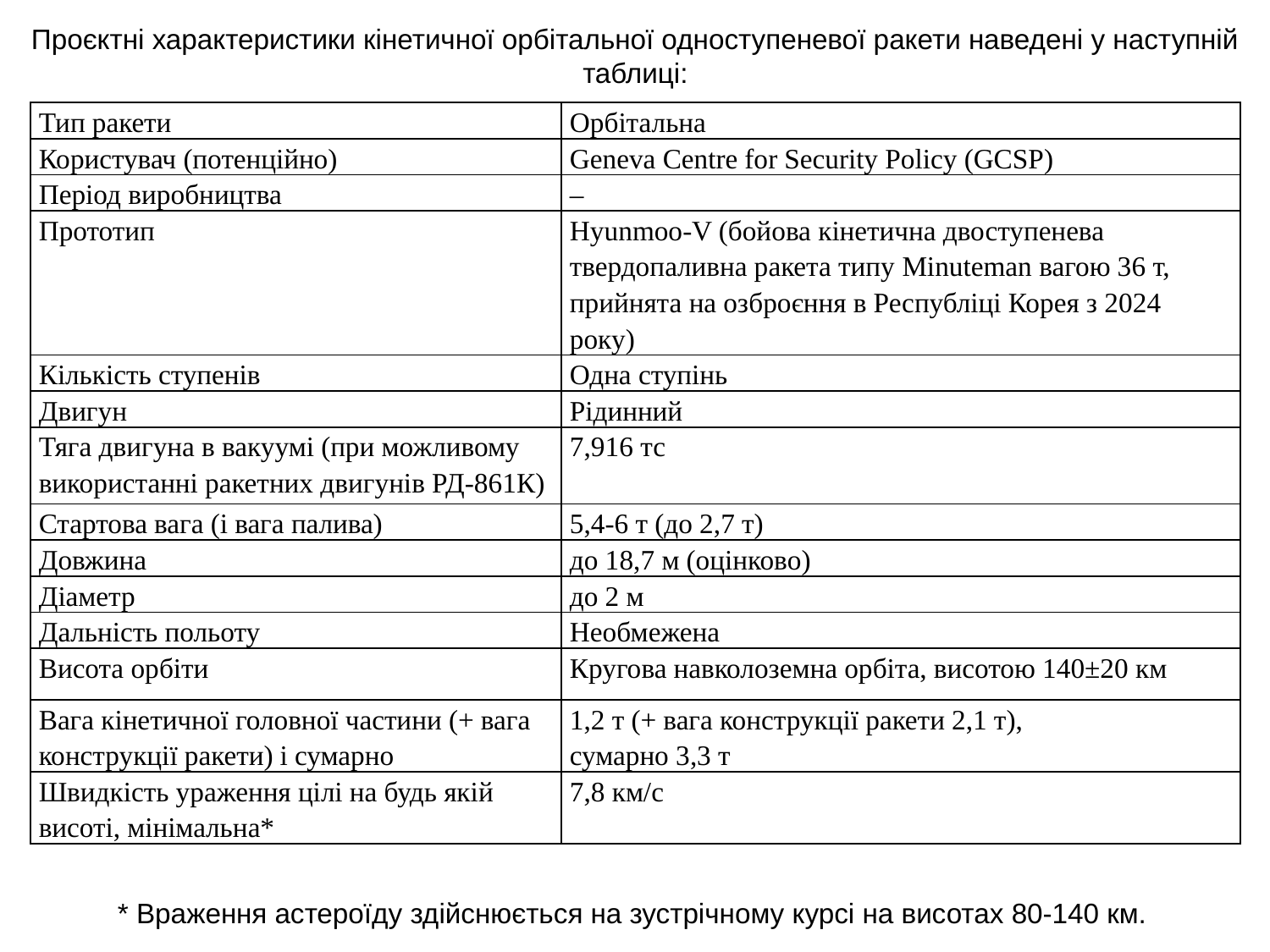

Проєктні характеристики кінетичної орбітальної одноступеневої ракети наведені у наступній таблиці:
| Тип ракети | Орбітальна |
| --- | --- |
| Користувач (потенційно) | Geneva Centre for Security Policy (GCSP) |
| Період виробництва | – |
| Прототип | Hyunmoo-V (бойова кінетична двоступенева твердопаливна ракета типу Minuteman вагою 36 т, прийнята на озброєння в Республіці Корея з 2024 року) |
| Кількість ступенів | Одна ступінь |
| Двигун | Рідинний |
| Тяга двигуна в вакуумі (при можливому використанні ракетних двигунів РД-861К) | 7,916 тс |
| Стартова вага (і вага палива) | 5,4-6 т (до 2,7 т) |
| Довжина | до 18,7 м (оцінково) |
| Діаметр | до 2 м |
| Дальність польоту | Необмежена |
| Висота орбіти | Кругова навколоземна орбіта, висотою 140±20 км |
| Вага кінетичної головної частини (+ вага конструкції ракети) і сумарно | 1,2 т (+ вага конструкції ракети 2,1 т), сумарно 3,3 т |
| Швидкість ураження цілі на будь якій висоті, мінімальна\* | 7,8 км/с |
* Враження астероїду здійснюється на зустрічному курсі на висотах 80-140 км.